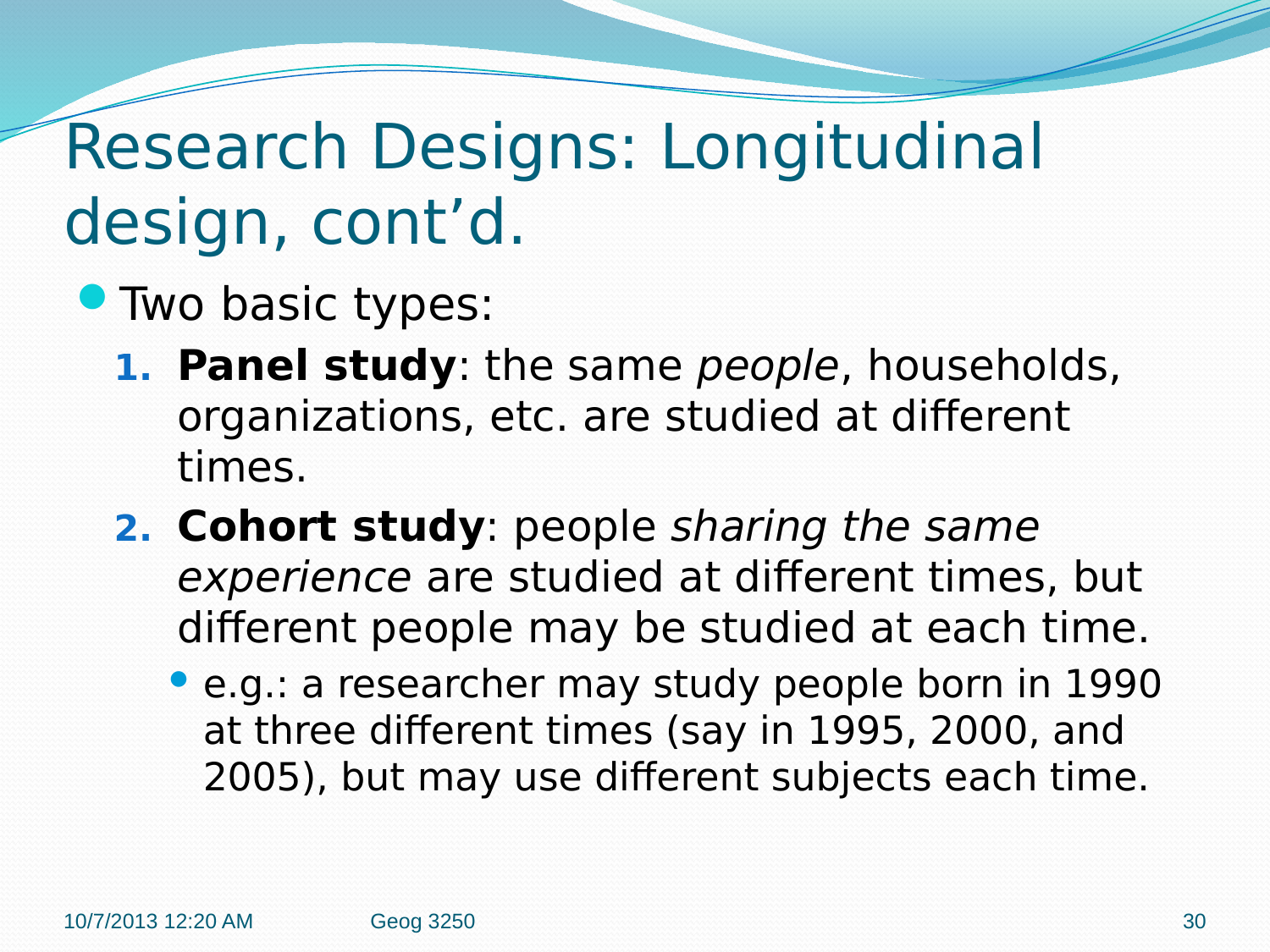

# Research Designs: Longitudinal design, cont’d.
Two basic types:
Panel study: the same people, households, organizations, etc. are studied at different times.
Cohort study: people sharing the same experience are studied at different times, but different people may be studied at each time.
e.g.: a researcher may study people born in 1990 at three different times (say in 1995, 2000, and 2005), but may use different subjects each time.
10/7/2013 12:20 AM
Geog 3250
30